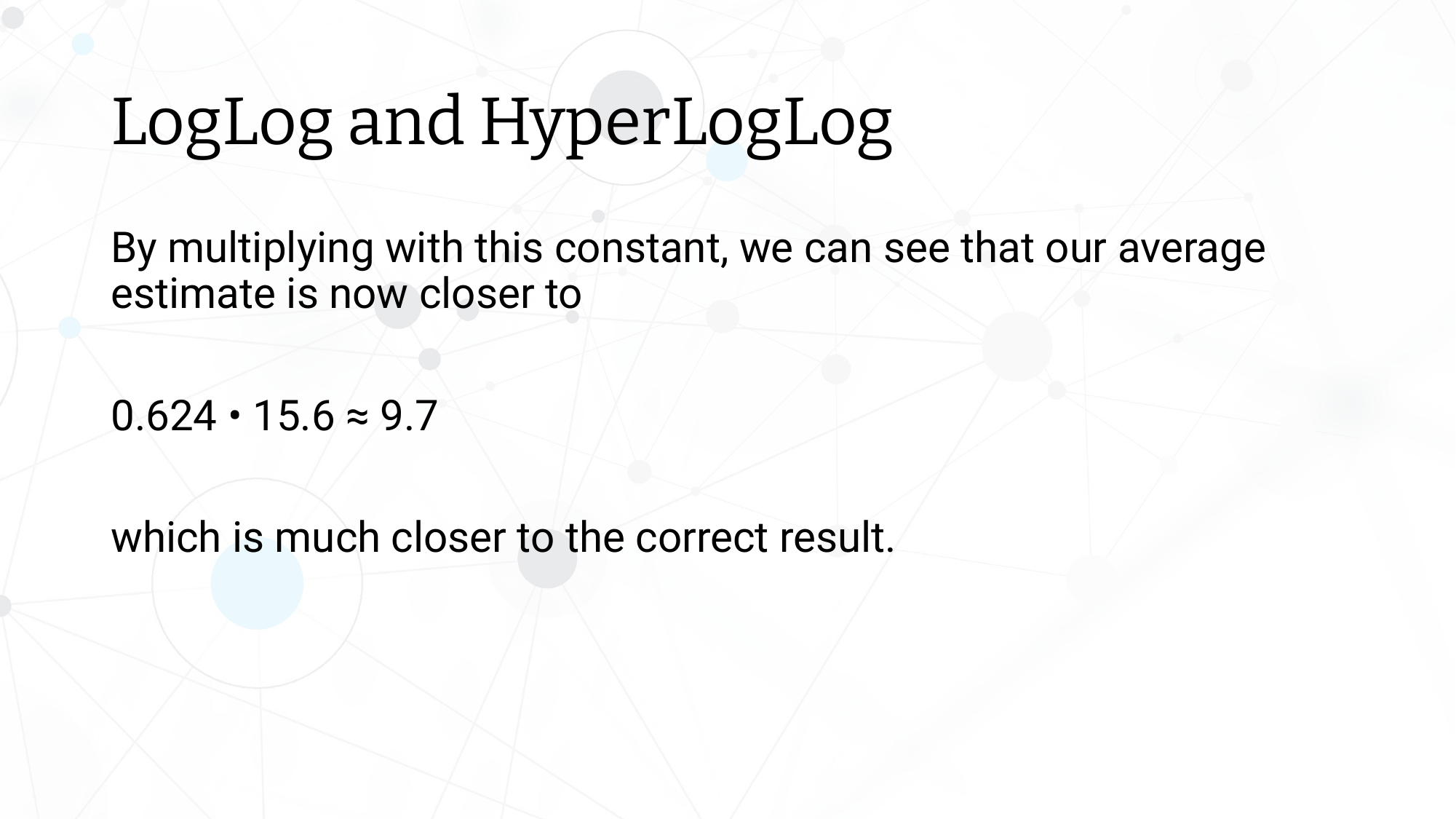

# LogLog and HyperLogLog
By multiplying with this constant, we can see that our average estimate is now closer to

0.624 • 15.6 ≈ 9.7

which is much closer to the correct result.